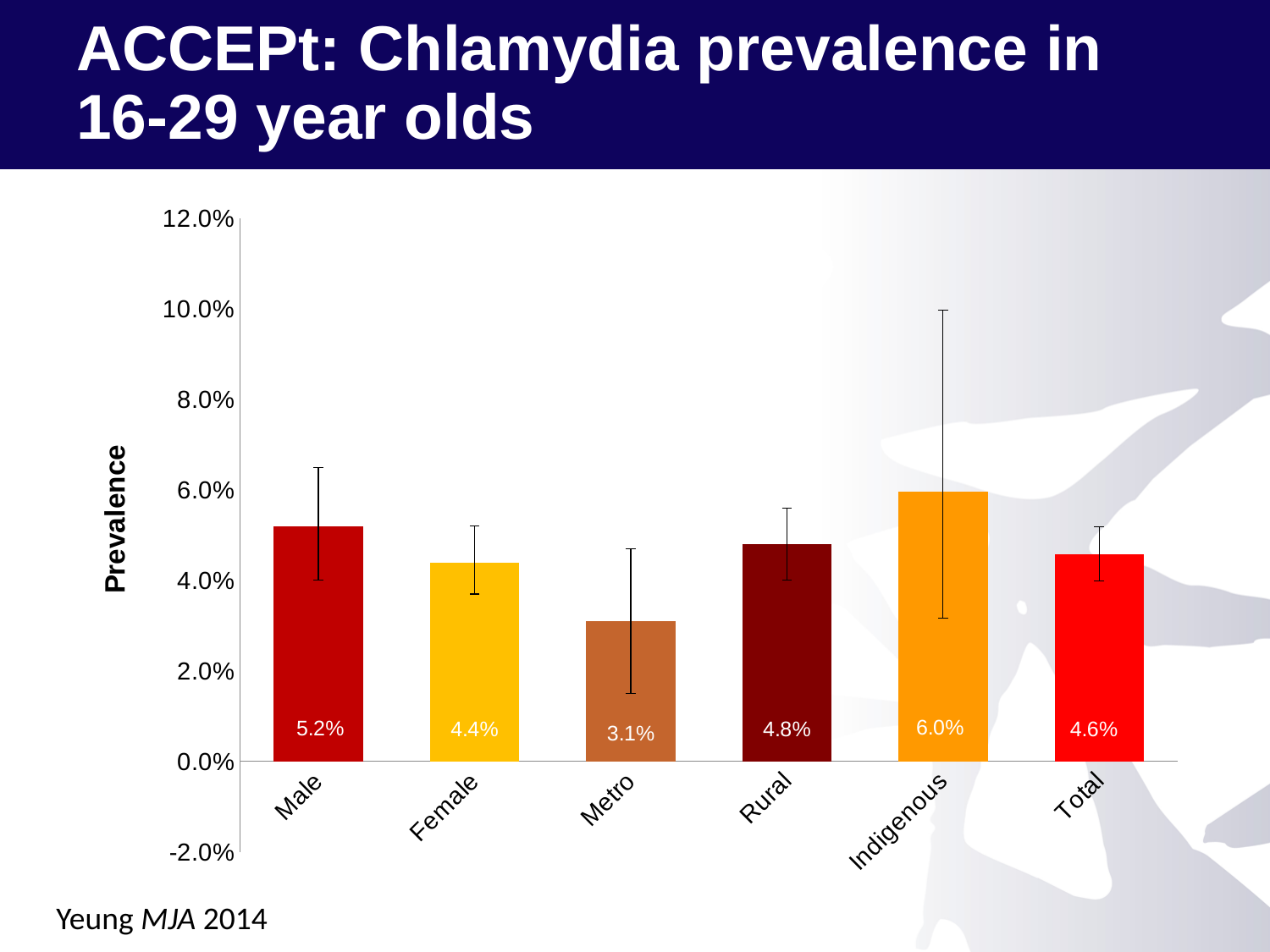

# ACCEPt: Chlamydia prevalence in 16-29 year olds

### Chart

| Category | Prevalence |
|---|---|
|  Male | 0.052 |
| Female | 0.044 |
| Metro | 0.031000000000000052 |
| Rural | 0.048 |
| Indigenous | 0.05963300000000003 |
| Total | 0.045852 |
Yeung MJA 2014